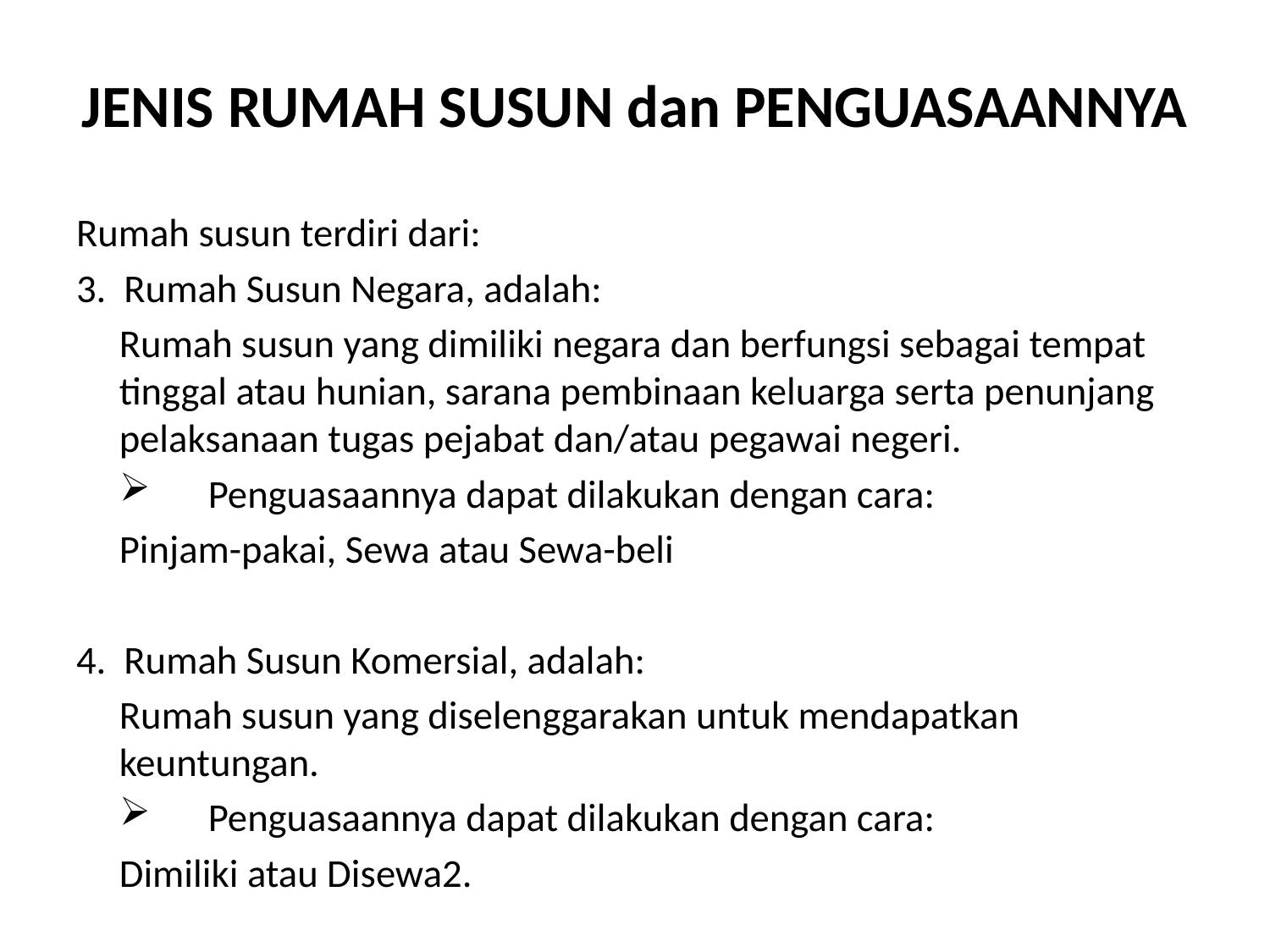

# JENIS RUMAH SUSUN dan PENGUASAANNYA
Rumah susun terdiri dari:
3.  Rumah Susun Negara, adalah:
	Rumah susun yang dimiliki negara dan berfungsi sebagai tempat tinggal atau hunian, sarana pembinaan keluarga serta penunjang pelaksanaan tugas pejabat dan/atau pegawai negeri.
	Penguasaannya dapat dilakukan dengan cara:
		Pinjam-pakai, Sewa atau Sewa-beli

4.  Rumah Susun Komersial, adalah:
	Rumah susun yang diselenggarakan untuk mendapatkan keuntungan.
    	Penguasaannya dapat dilakukan dengan cara:
		Dimiliki atau Disewa2.